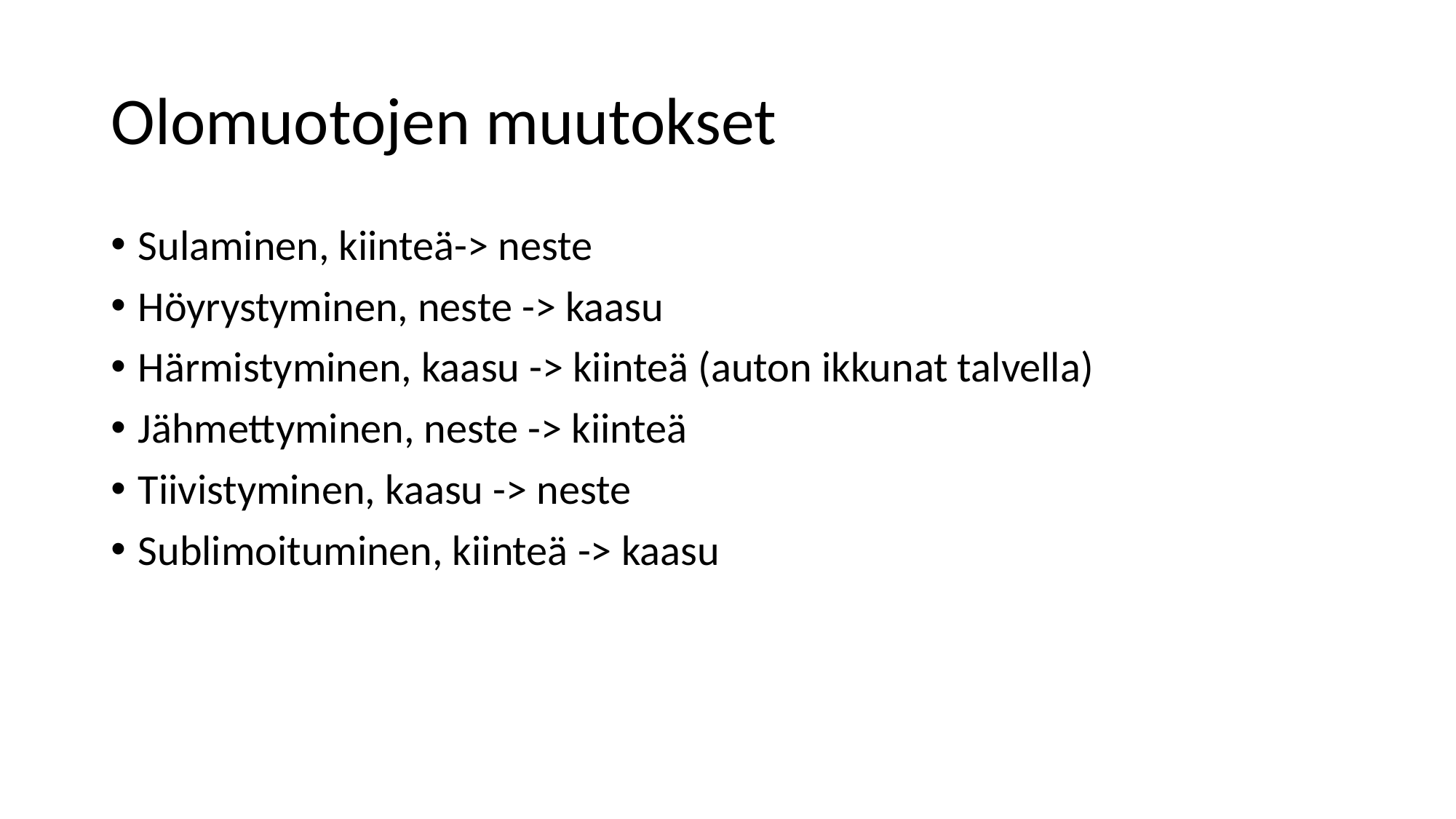

# Olomuotojen muutokset
Sulaminen, kiinteä-> neste
Höyrystyminen, neste -> kaasu
Härmistyminen, kaasu -> kiinteä (auton ikkunat talvella)
Jähmettyminen, neste -> kiinteä
Tiivistyminen, kaasu -> neste
Sublimoituminen, kiinteä -> kaasu